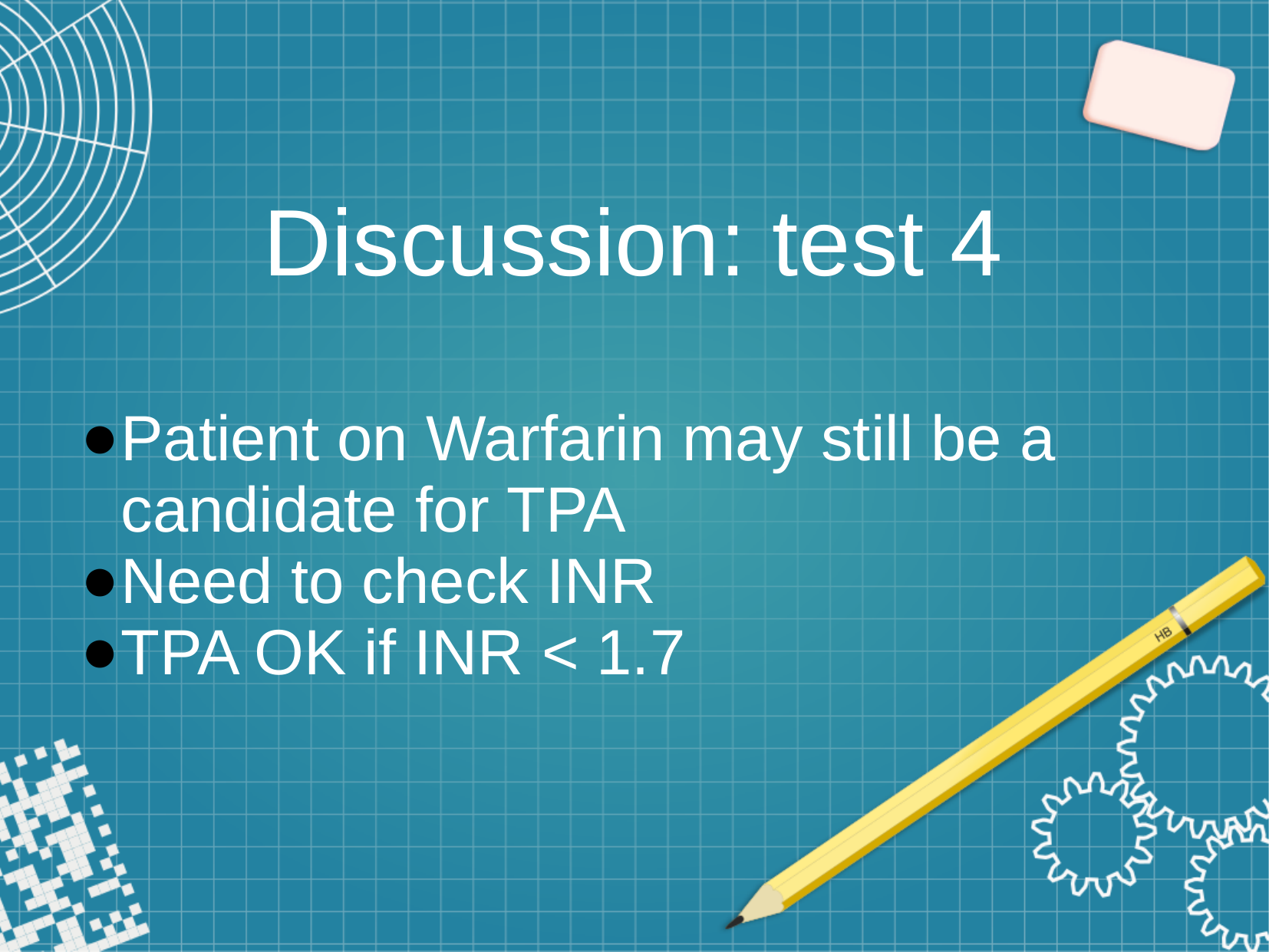

# Discussion: test 4
Patient on Warfarin may still be a candidate for TPA
Need to check INR
TPA OK if INR < 1.7